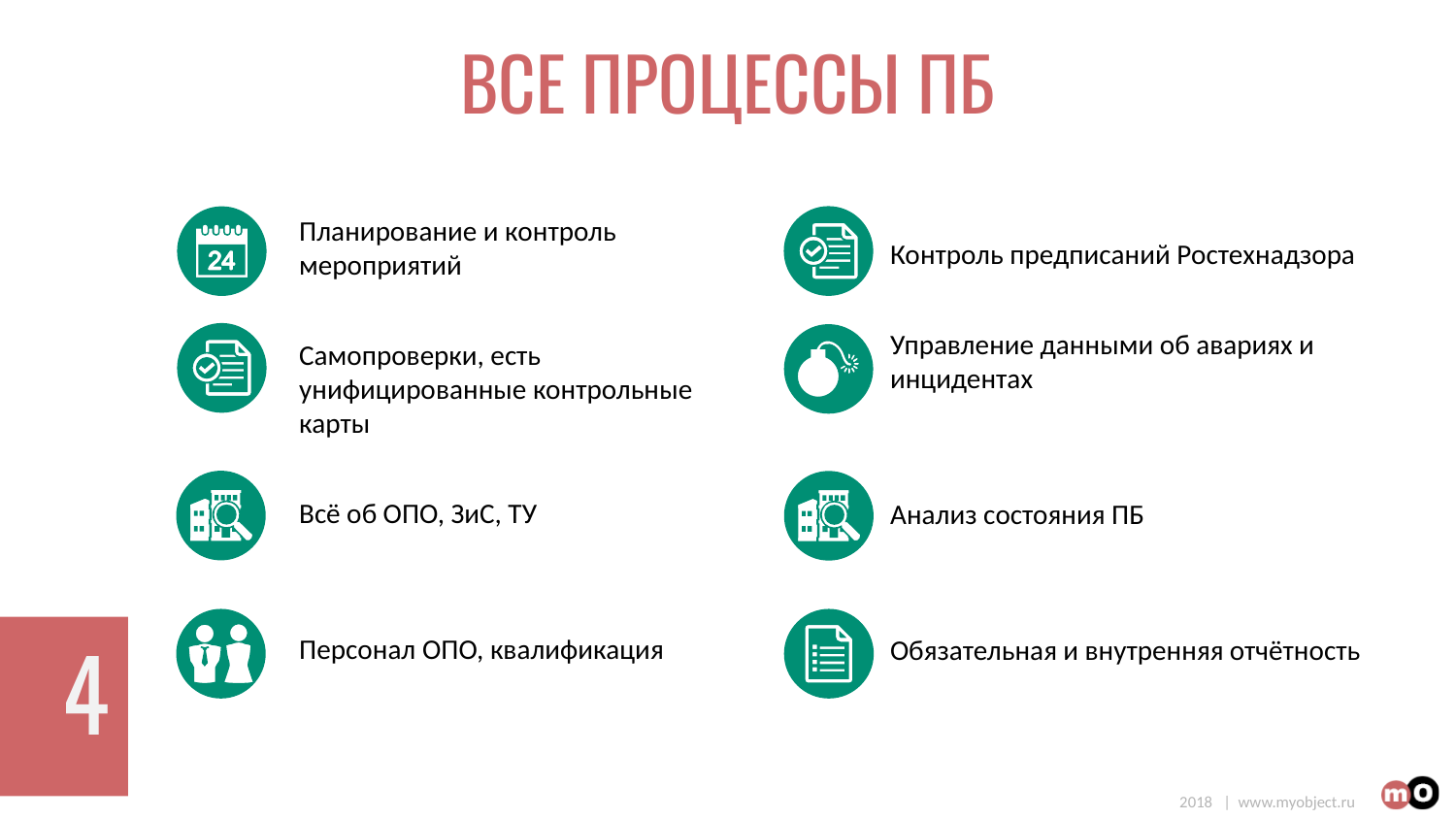

# ВСЕ ПРОЦЕССЫ ПБ
Планирование и контроль мероприятий

Самопроверки, есть унифицированные контрольные карты

Всё об ОПО, ЗиС, ТУ

Персонал ОПО, квалификация

Контроль предписаний Ростехнадзора

Управление данными об авариях и инцидентах

Анализ состояния ПБ

Обязательная и внутренняя отчётность